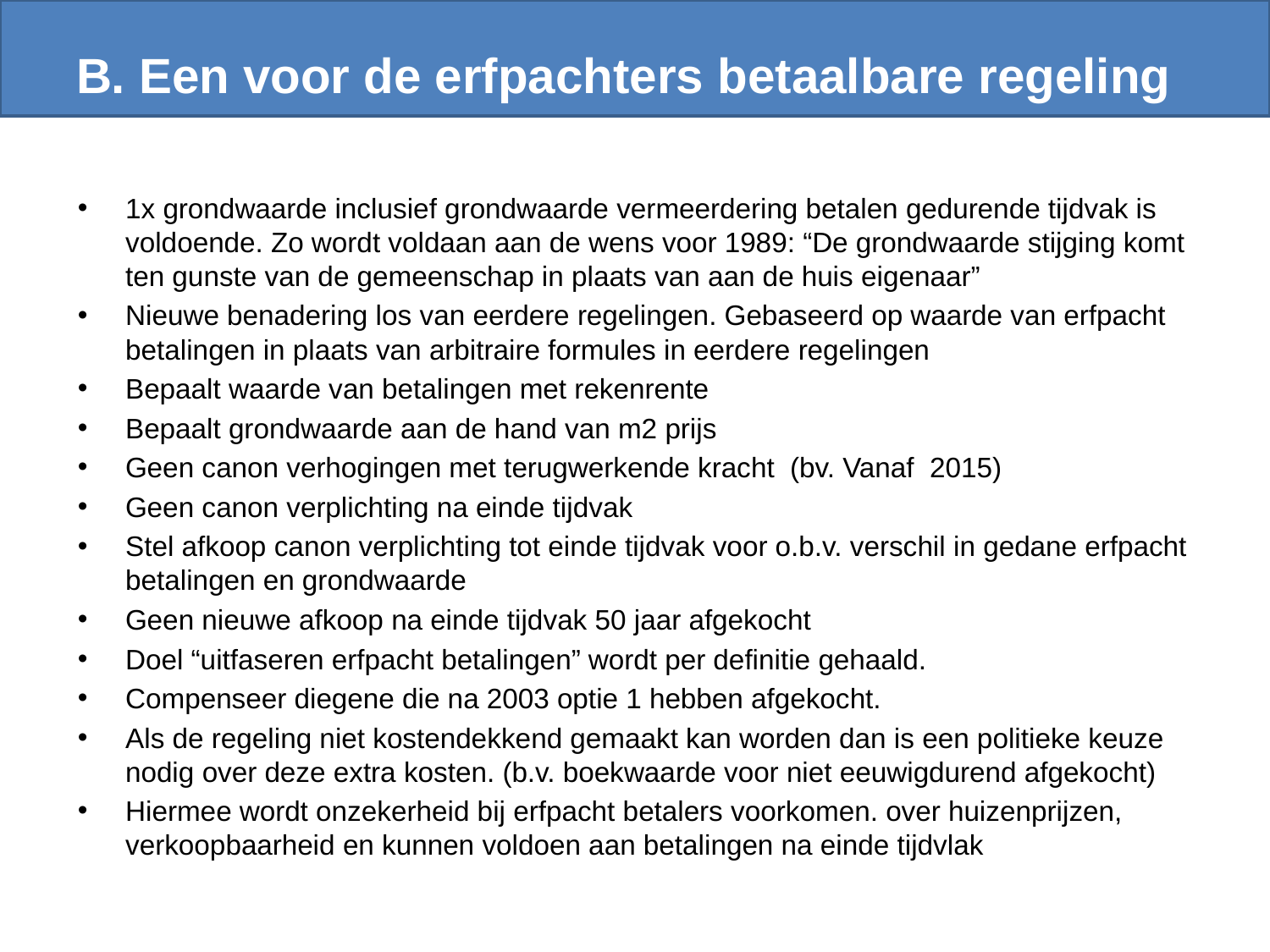

# B. Een voor de erfpachters betaalbare regeling

1x grondwaarde inclusief grondwaarde vermeerdering betalen gedurende tijdvak is voldoende. Zo wordt voldaan aan de wens voor 1989: “De grondwaarde stijging komt ten gunste van de gemeenschap in plaats van aan de huis eigenaar”
Nieuwe benadering los van eerdere regelingen. Gebaseerd op waarde van erfpacht betalingen in plaats van arbitraire formules in eerdere regelingen
Bepaalt waarde van betalingen met rekenrente
Bepaalt grondwaarde aan de hand van m2 prijs
Geen canon verhogingen met terugwerkende kracht  (bv. Vanaf  2015)
Geen canon verplichting na einde tijdvak
Stel afkoop canon verplichting tot einde tijdvak voor o.b.v. verschil in gedane erfpacht betalingen en grondwaarde
Geen nieuwe afkoop na einde tijdvak 50 jaar afgekocht
Doel “uitfaseren erfpacht betalingen” wordt per definitie gehaald.
Compenseer diegene die na 2003 optie 1 hebben afgekocht.
Als de regeling niet kostendekkend gemaakt kan worden dan is een politieke keuze nodig over deze extra kosten. (b.v. boekwaarde voor niet eeuwigdurend afgekocht)
Hiermee wordt onzekerheid bij erfpacht betalers voorkomen. over huizenprijzen, verkoopbaarheid en kunnen voldoen aan betalingen na einde tijdvlak